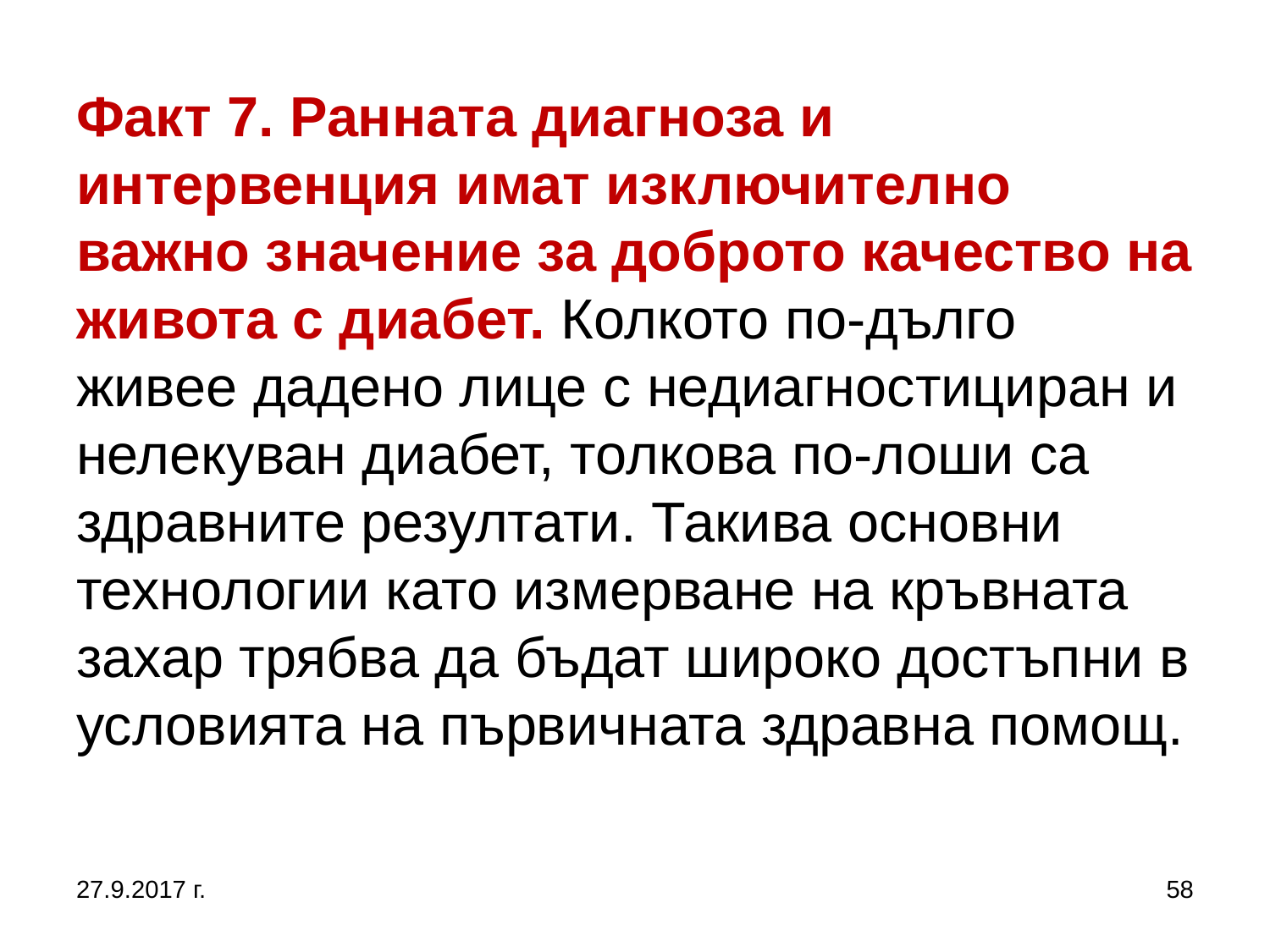

# Факт 7. Ранната диагноза и интервенция имат изключително важно значение за доброто качество на живота с диабет. Колкото по-дълго живее дадено лице с недиагностициран и нелекуван диабет, толкова по-лоши са здравните резултати. Такива основни технологии като измерване на кръвната захар трябва да бъдат широко достъпни в условията на първичната здравна помощ.
27.9.2017 г.
58